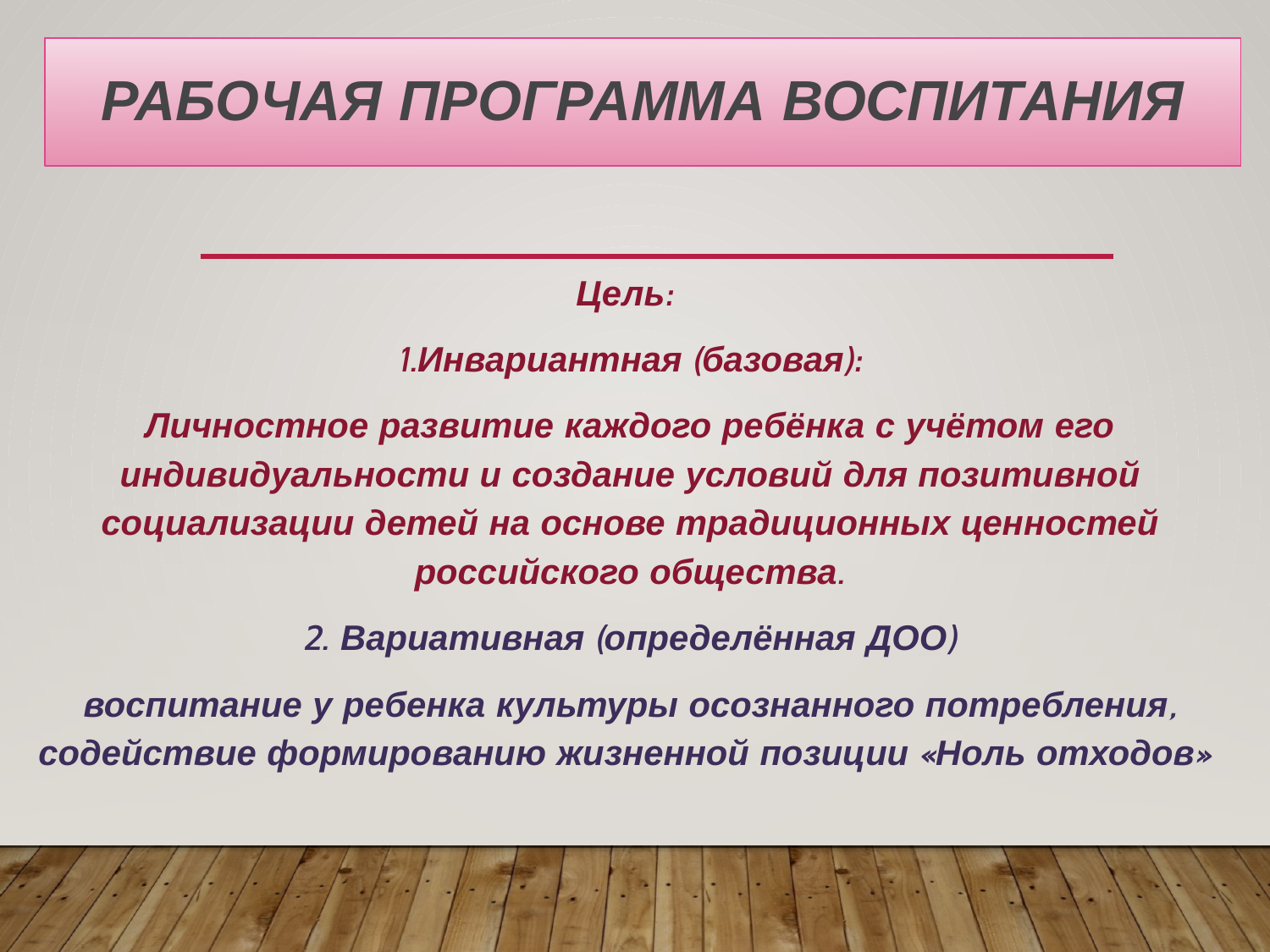

# Рабочая Программа воспитания
Цель:
1.Инвариантная (базовая):
Личностное развитие каждого ребёнка с учётом его индивидуальности и создание условий для позитивной социализации детей на основе традиционных ценностей российского общества.
2. Вариативная (определённая ДОО)
воспитание у ребенка культуры осознанного потребления, содействие формированию жизненной позиции «Ноль отходов»